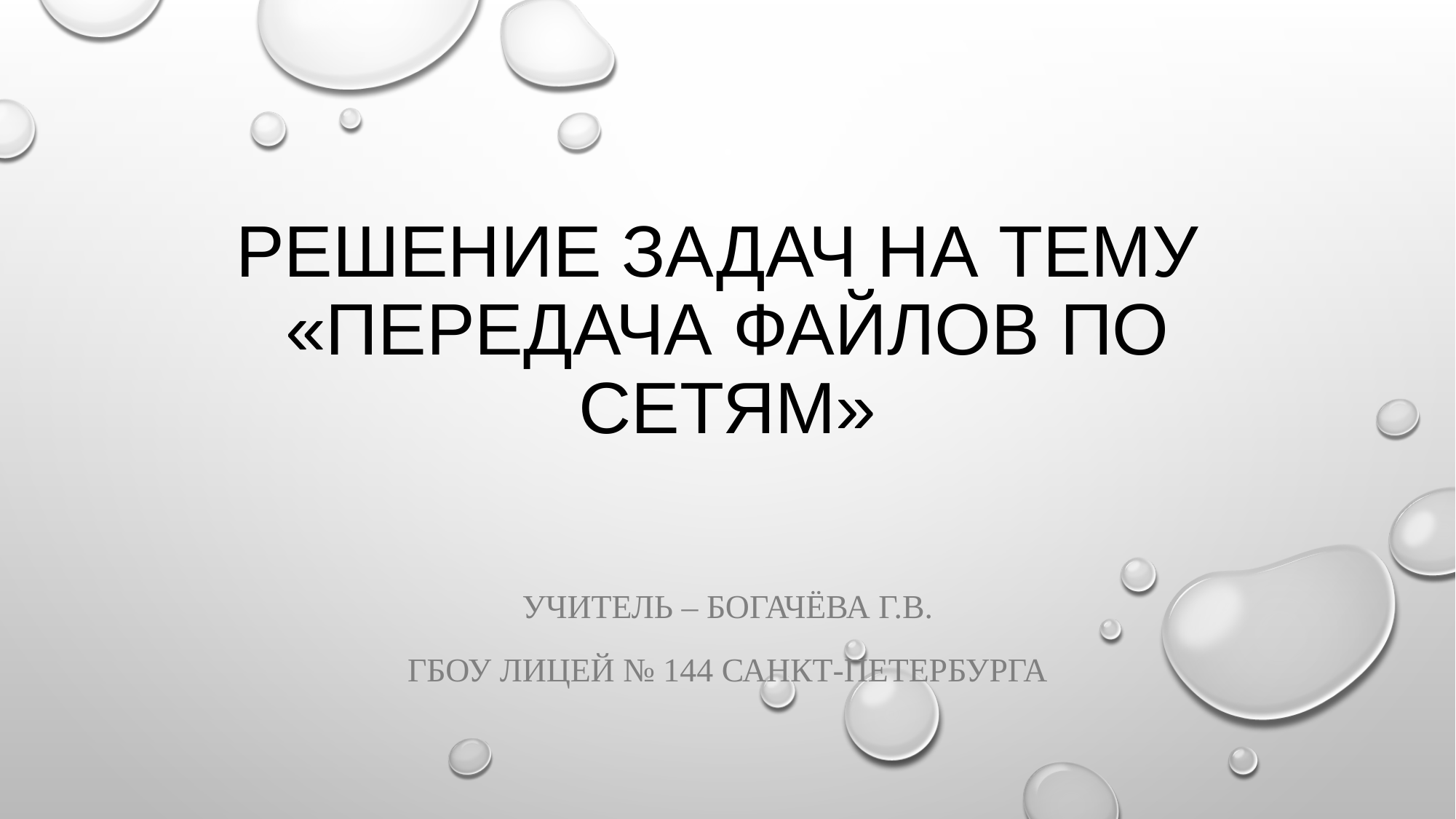

# Решение задач на тему «Передача файлов по сетям»
Учитель – Богачёва Г.В.
ГБОУ Лицей № 144 Санкт-Петербурга